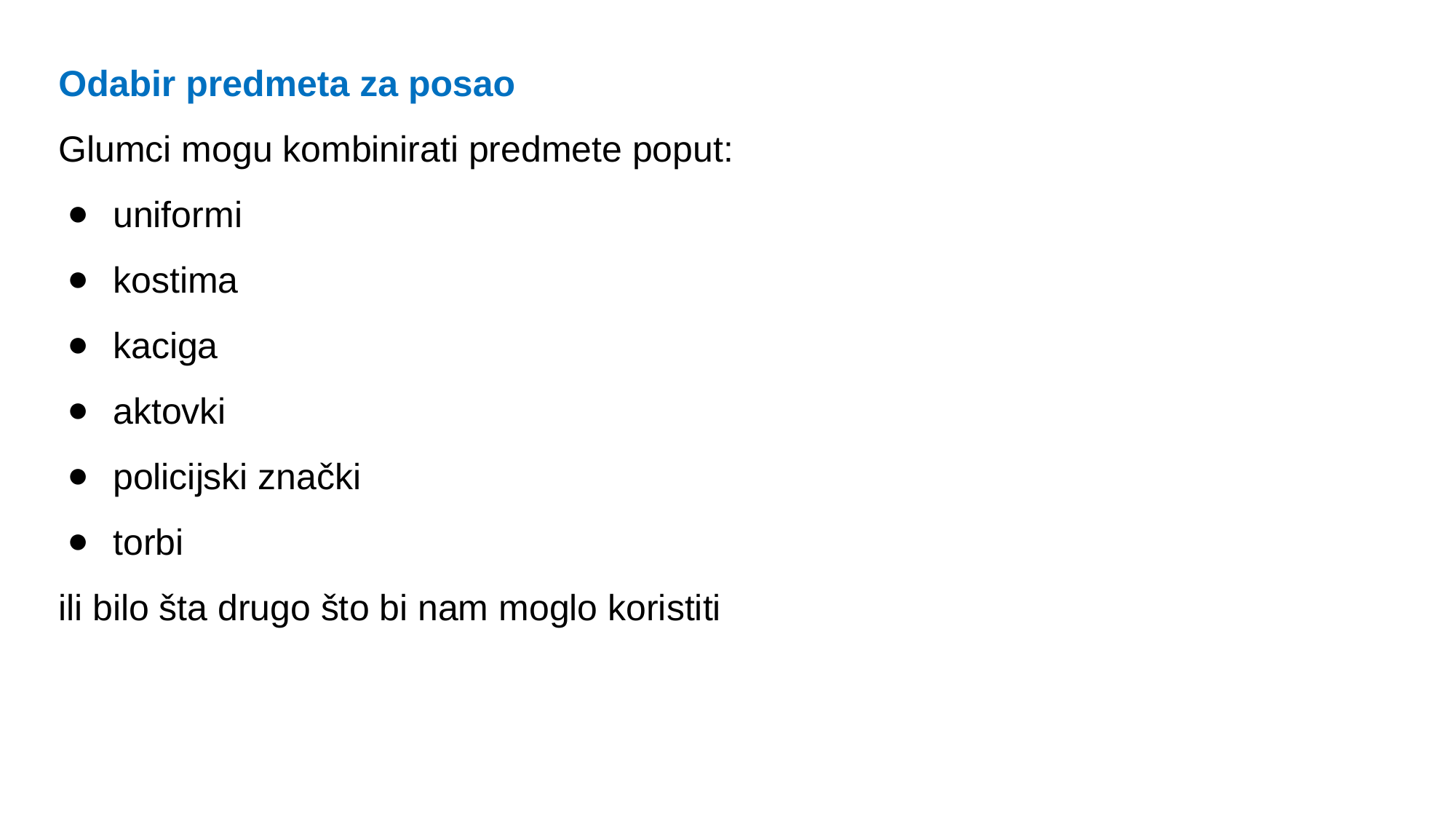

# Odabir predmeta za posao Glumci mogu kombinirati predmete poput:
uniformi
kostima
kaciga
aktovki
policijski znački
torbi
ili bilo šta drugo što bi nam moglo koristiti